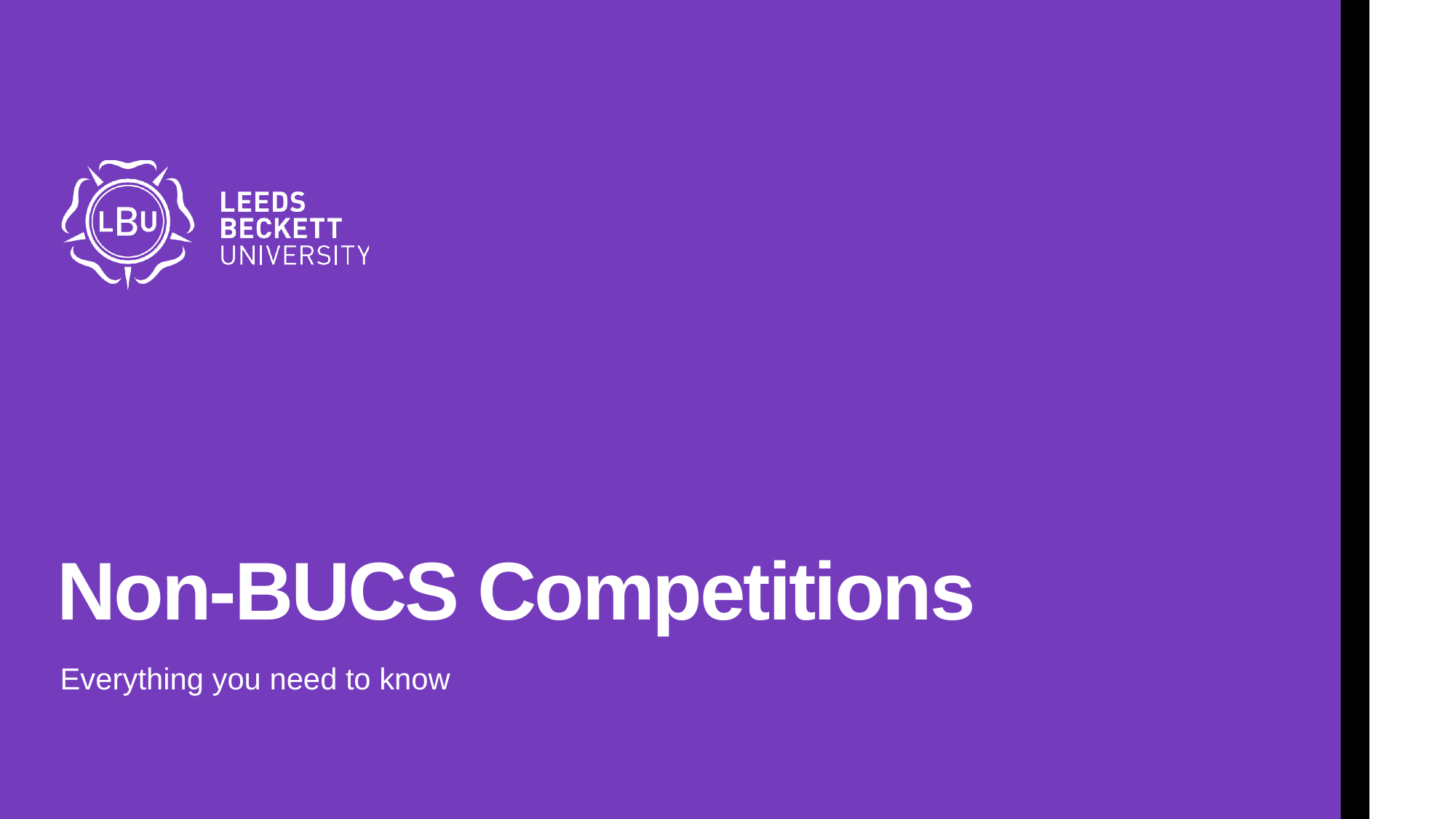

# Non-BUCS Competitions
Everything you need to know